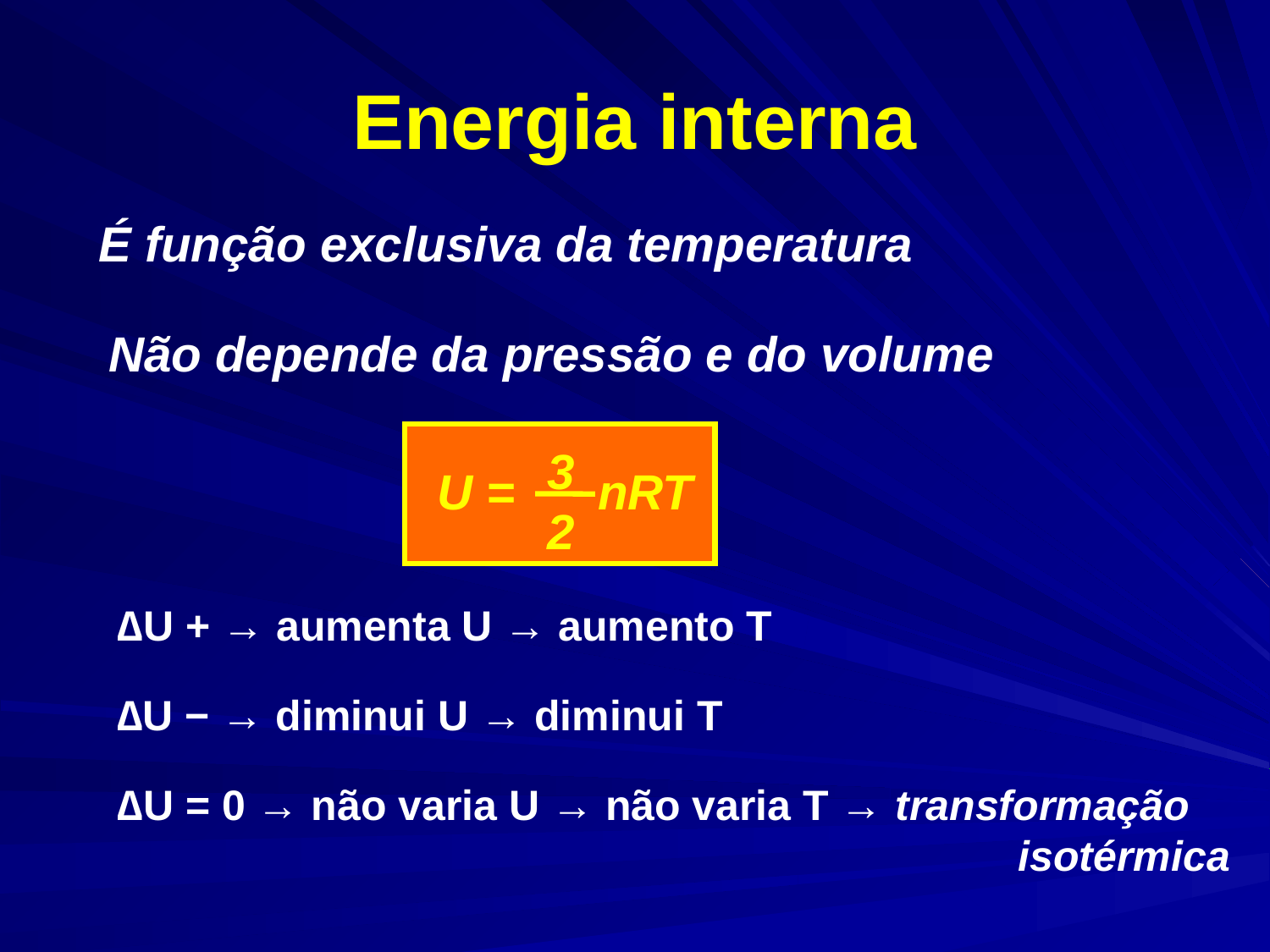

# Energia interna
É função exclusiva da temperatura
Não depende da pressão e do volume

3
2

U =      nRT
∆U + → aumenta U → aumento T
∆U − → diminui U → diminui T
∆U = 0 → não varia U → não varia T → transformação 							 isotérmica